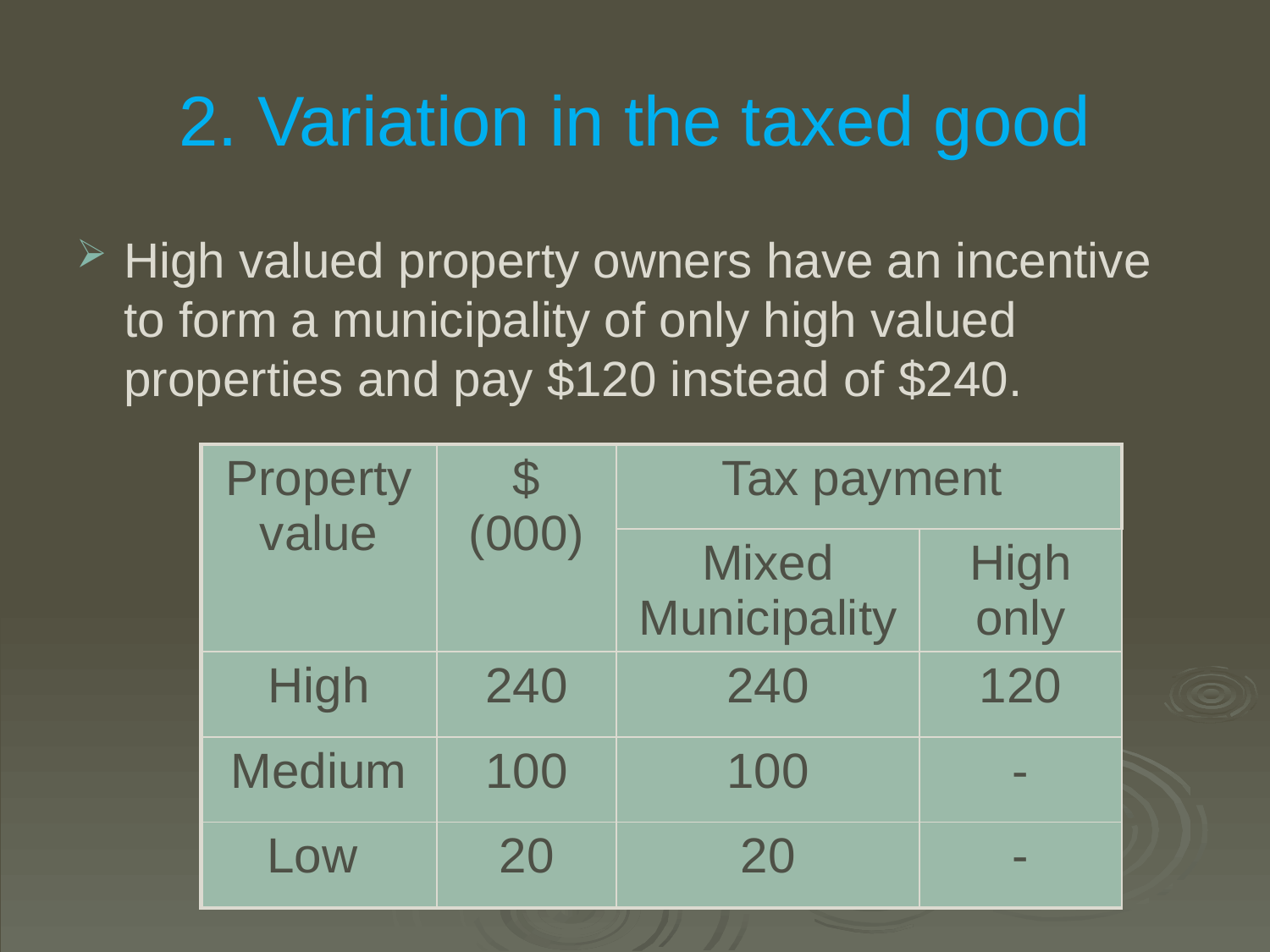

# 2. Variation in the taxed good
High valued property owners have an incentive to form a municipality of only high valued properties and pay $120 instead of $240.
| Property value | $ (000) | Tax payment |  |
| --- | --- | --- | --- |
|  |  | Mixed Municipality | High only |
| High | 240 | 240 | 120 |
| Medium | 100 | 100 | - |
| Low | 20 | 20 | - |